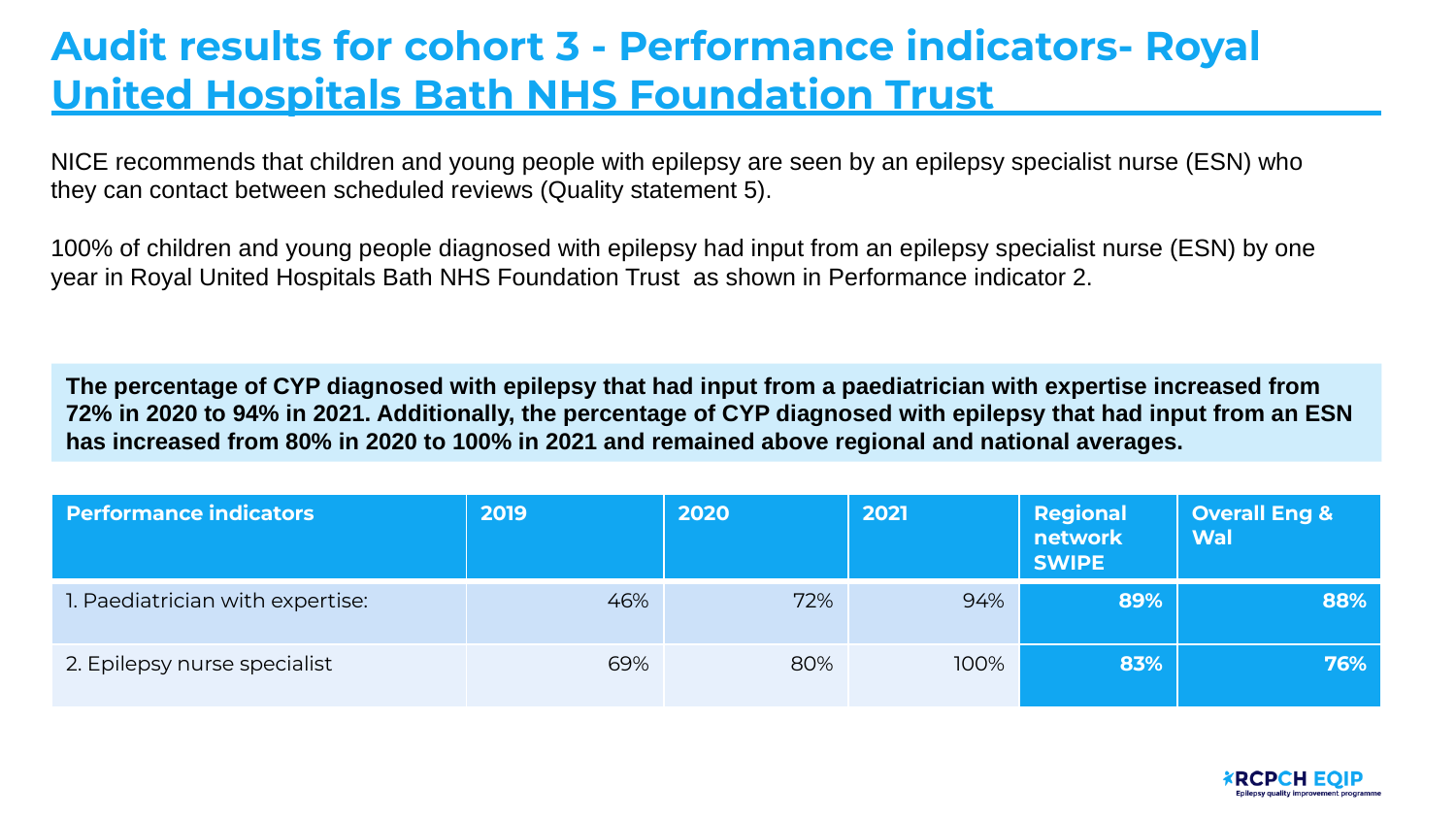

# Audit results for cohort 3 - Performance indicators- Royal United Hospitals Bath NHS Foundation Trust
NICE recommends that children and young people with epilepsy are seen by an epilepsy specialist nurse (ESN) who they can contact between scheduled reviews (Quality statement 5).

100% of children and young people diagnosed with epilepsy had input from an epilepsy specialist nurse (ESN) by one year in Royal United Hospitals Bath NHS Foundation Trust  as shown in Performance indicator 2.
The percentage of CYP diagnosed with epilepsy that had input from a paediatrician with expertise increased from 72% in 2020 to 94% in 2021. Additionally, the percentage of CYP diagnosed with epilepsy that had input from an ESN has increased from 80% in 2020 to 100% in 2021 and remained above regional and national averages.
| Performance indicators | 2019 | 2020 | 2021 | Regional network SWIPE | Overall Eng & Wal |
| --- | --- | --- | --- | --- | --- |
| 1. Paediatrician with expertise: | 46% | 72% | 94% | 89% | 88% |
| 2. Epilepsy nurse specialist | 69% | 80% | 100% | 83% | 76% |